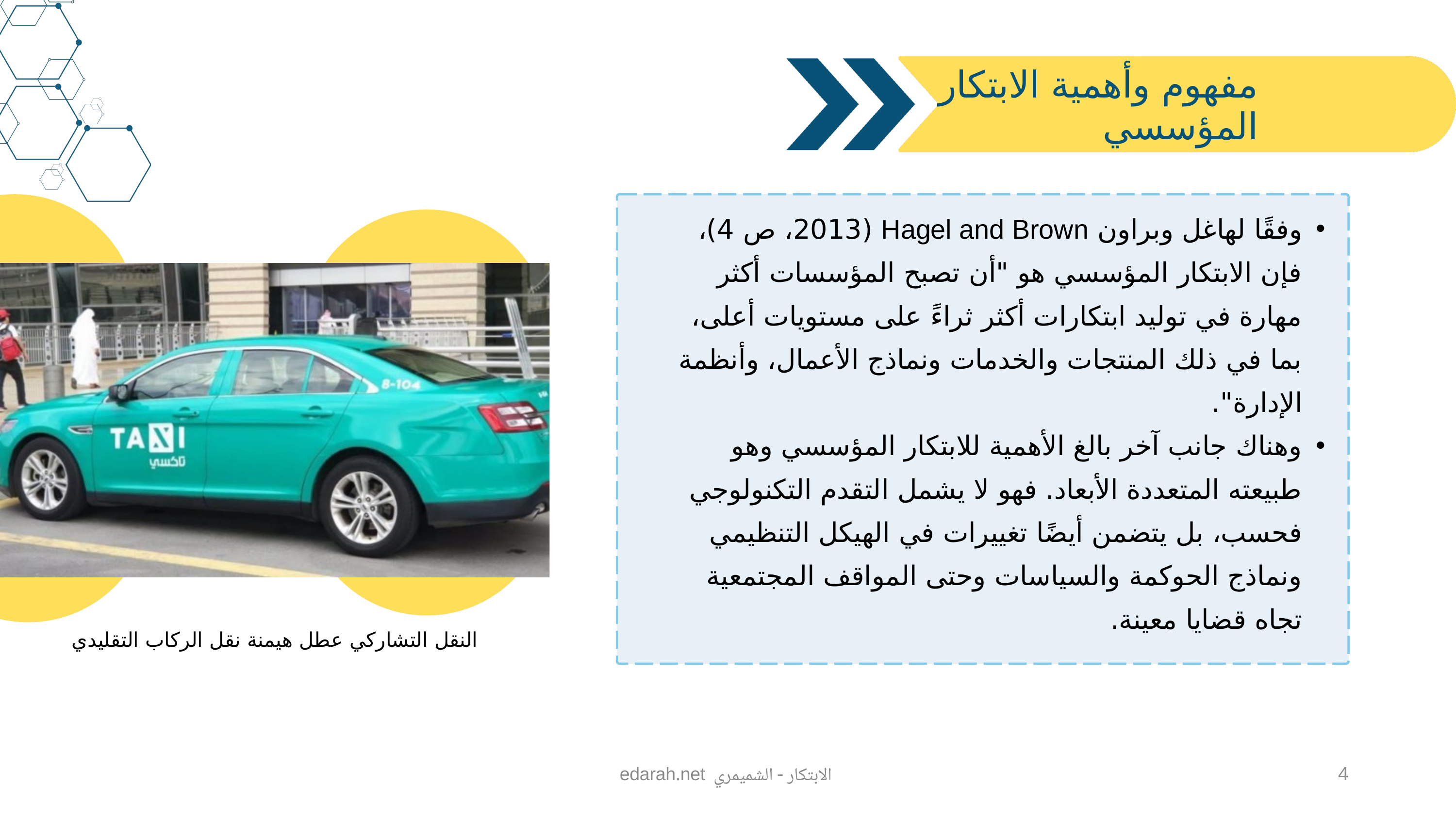

مفهوم وأهمية الابتكار المؤسسي

وفقًا لهاغل وبراون Hagel and Brown (2013، ص 4)، فإن الابتكار المؤسسي هو "أن تصبح المؤسسات أكثر مهارة في توليد ابتكارات أكثر ثراءً على مستويات أعلى، بما في ذلك المنتجات والخدمات ونماذج الأعمال، وأنظمة الإدارة".
وهناك جانب آخر بالغ الأهمية للابتكار المؤسسي وهو طبيعته المتعددة الأبعاد. فهو لا يشمل التقدم التكنولوجي فحسب، بل يتضمن أيضًا تغييرات في الهيكل التنظيمي ونماذج الحوكمة والسياسات وحتى المواقف المجتمعية تجاه قضايا معينة.

النقل التشاركي عطل هيمنة نقل الركاب التقليدي
edarah.net  الابتكار - الشميمري
4